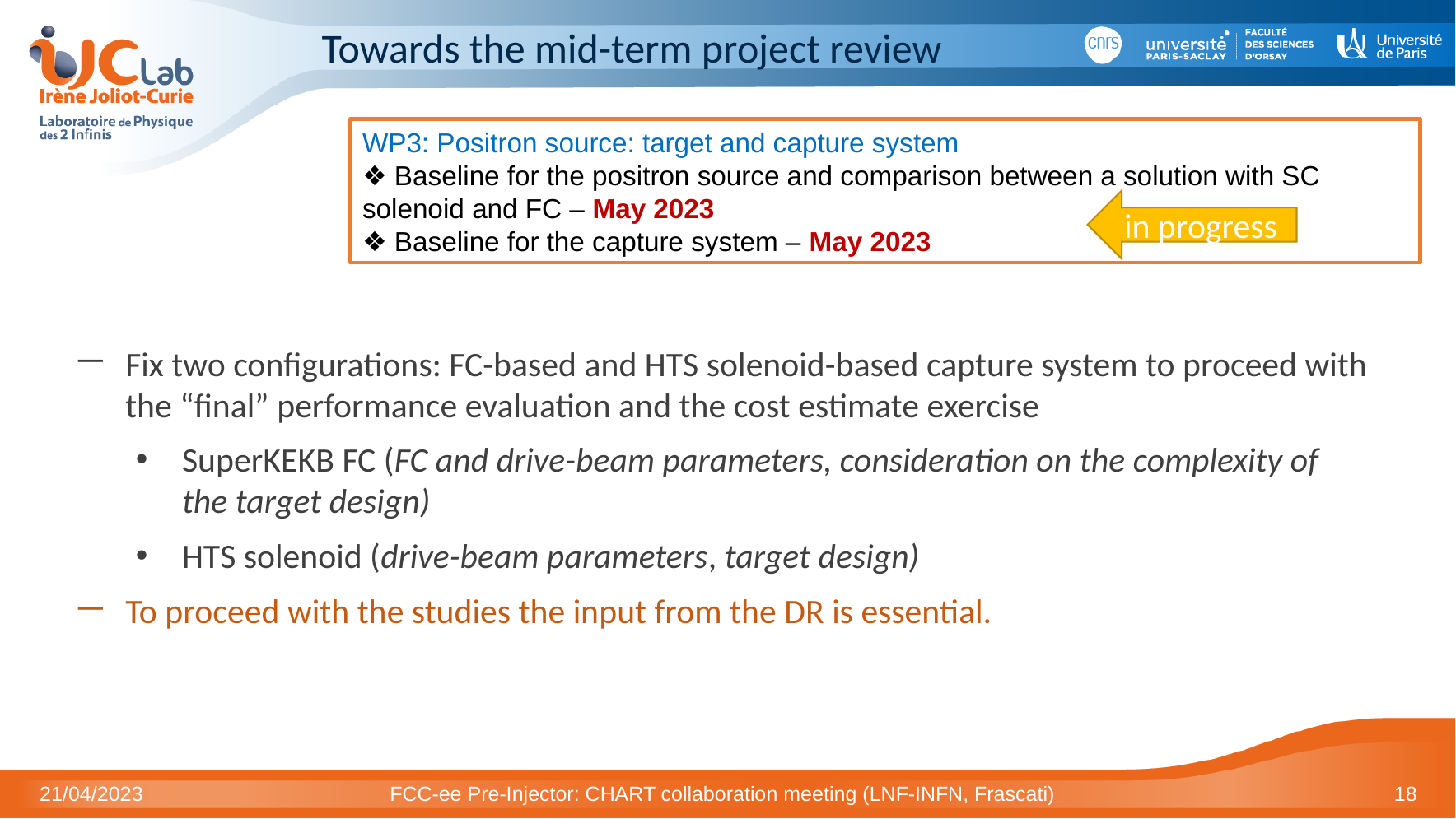

# Towards the mid-term project review
WP3: Positron source: target and capture system
❖ Baseline for the positron source and comparison between a solution with SC solenoid and FC – May 2023
❖ Baseline for the capture system – May 2023
in progress
Fix two configurations: FC-based and HTS solenoid-based capture system to proceed with the “final” performance evaluation and the cost estimate exercise
SuperKEKB FC (FC and drive-beam parameters, consideration on the complexity of the target design)
HTS solenoid (drive-beam parameters, target design)
To proceed with the studies the input from the DR is essential.
21/04/2023
FCC-ee Pre-Injector: CHART collaboration meeting (LNF-INFN, Frascati)
18